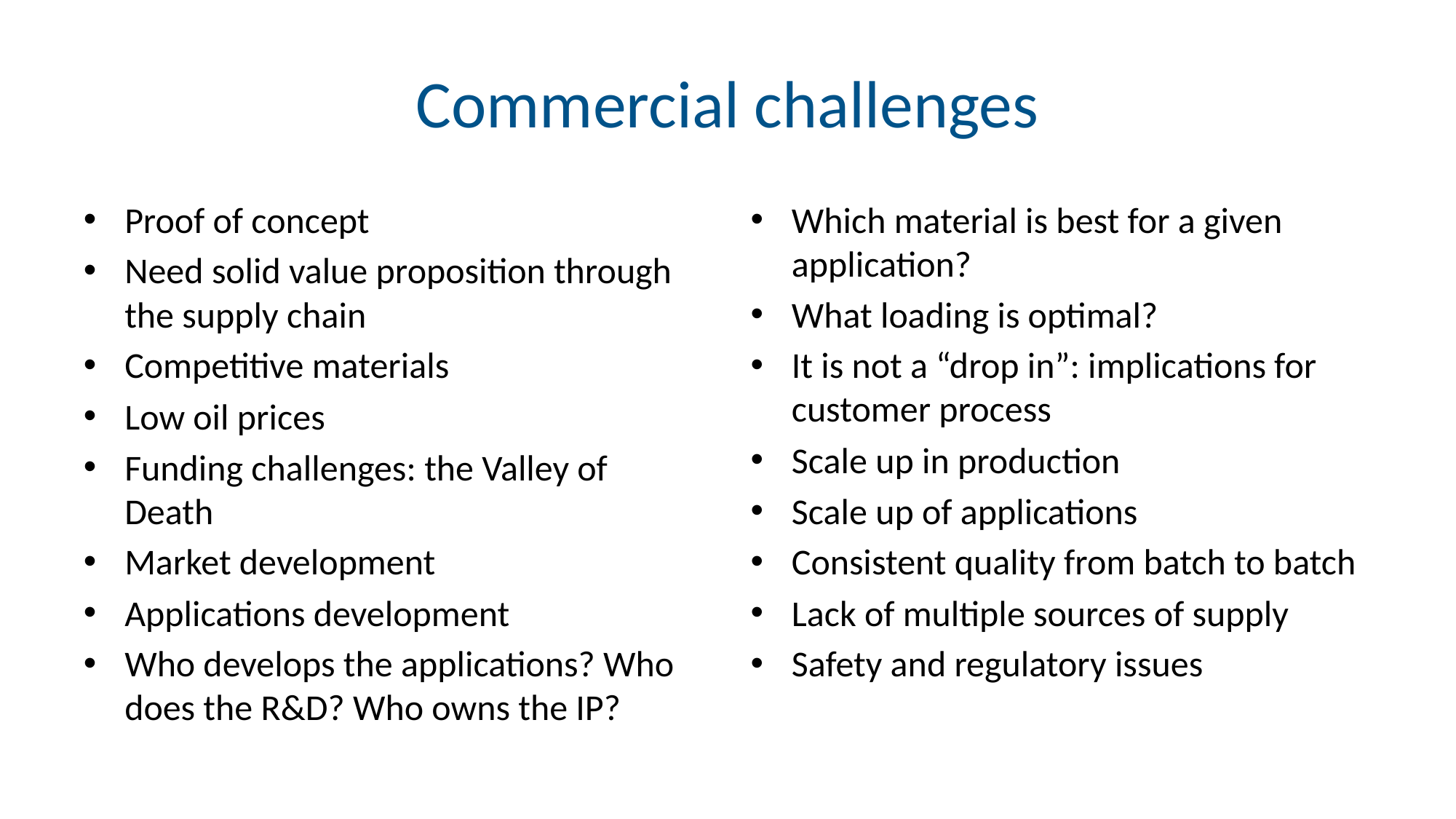

# Commercial challenges
Proof of concept
Need solid value proposition through the supply chain
Competitive materials
Low oil prices
Funding challenges: the Valley of Death
Market development
Applications development
Who develops the applications? Who does the R&D? Who owns the IP?
Which material is best for a given application?
What loading is optimal?
It is not a “drop in”: implications for customer process
Scale up in production
Scale up of applications
Consistent quality from batch to batch
Lack of multiple sources of supply
Safety and regulatory issues